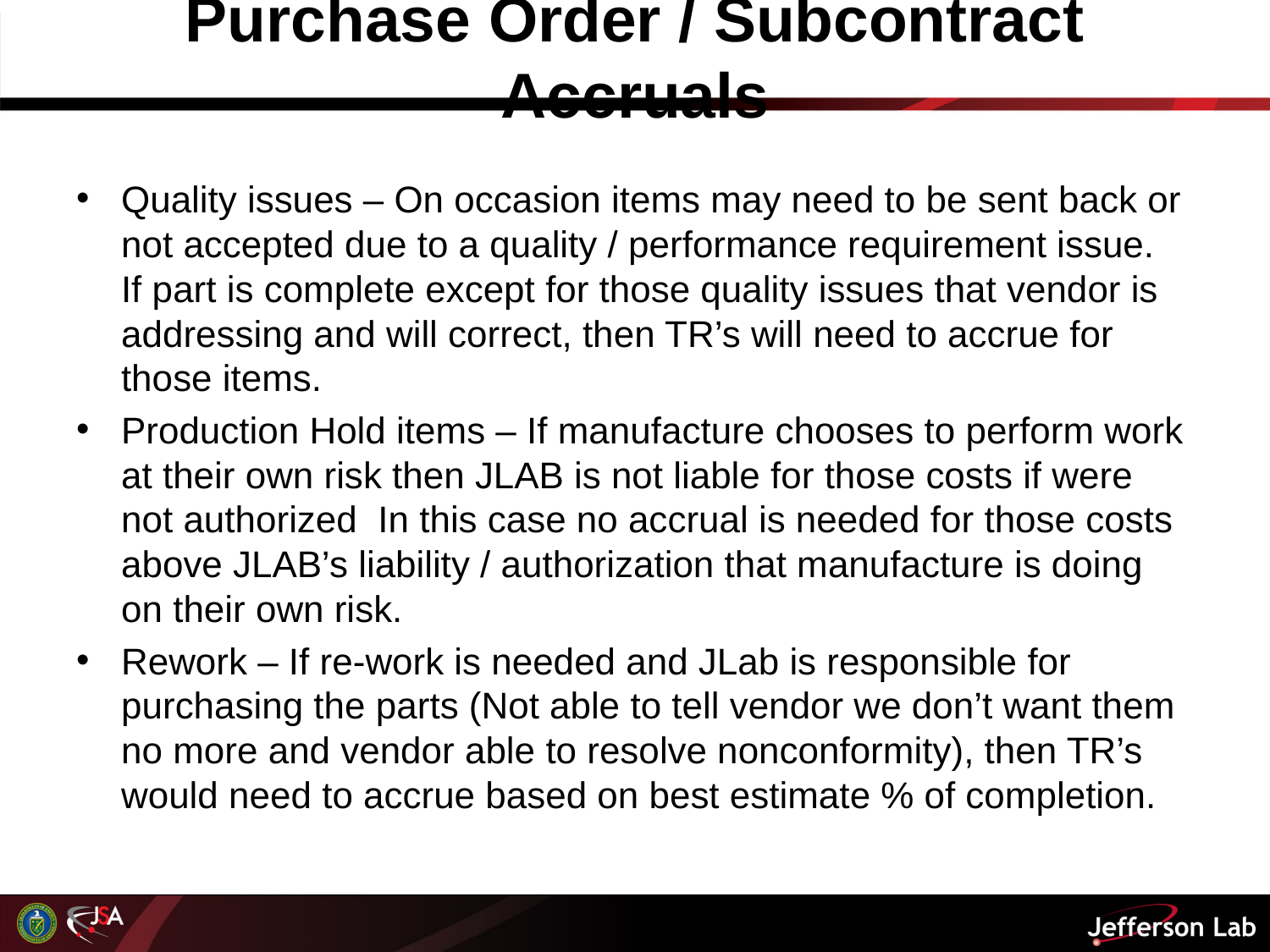

# Purchase Order / Subcontract Accruals
Quality issues – On occasion items may need to be sent back or not accepted due to a quality / performance requirement issue.  If part is complete except for those quality issues that vendor is addressing and will correct, then TR’s will need to accrue for those items.
Production Hold items – If manufacture chooses to perform work at their own risk then JLAB is not liable for those costs if were not authorized  In this case no accrual is needed for those costs above JLAB’s liability / authorization that manufacture is doing on their own risk.
Rework – If re-work is needed and JLab is responsible for purchasing the parts (Not able to tell vendor we don’t want them no more and vendor able to resolve nonconformity), then TR’s would need to accrue based on best estimate % of completion.